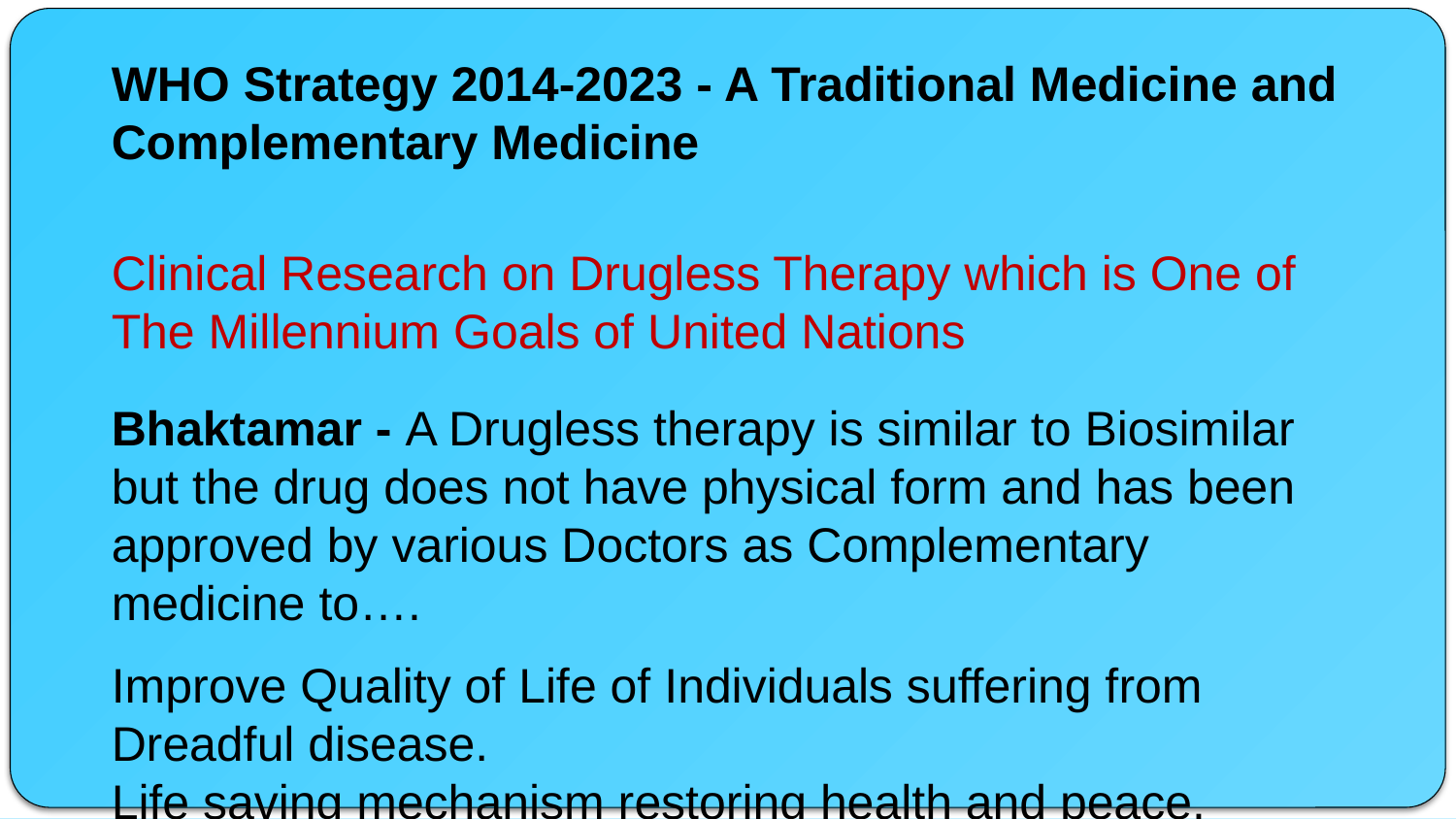

WHO Strategy 2014-2023 - A Traditional Medicine and Complementary Medicine
Clinical Research on Drugless Therapy which is One of The Millennium Goals of United Nations
Bhaktamar - A Drugless therapy is similar to Biosimilar but the drug does not have physical form and has been approved by various Doctors as Complementary medicine to….
Improve Quality of Life of Individuals suffering from Dreadful disease.
Life saving mechanism restoring health and peace.
The side effects are tranquility and peace.